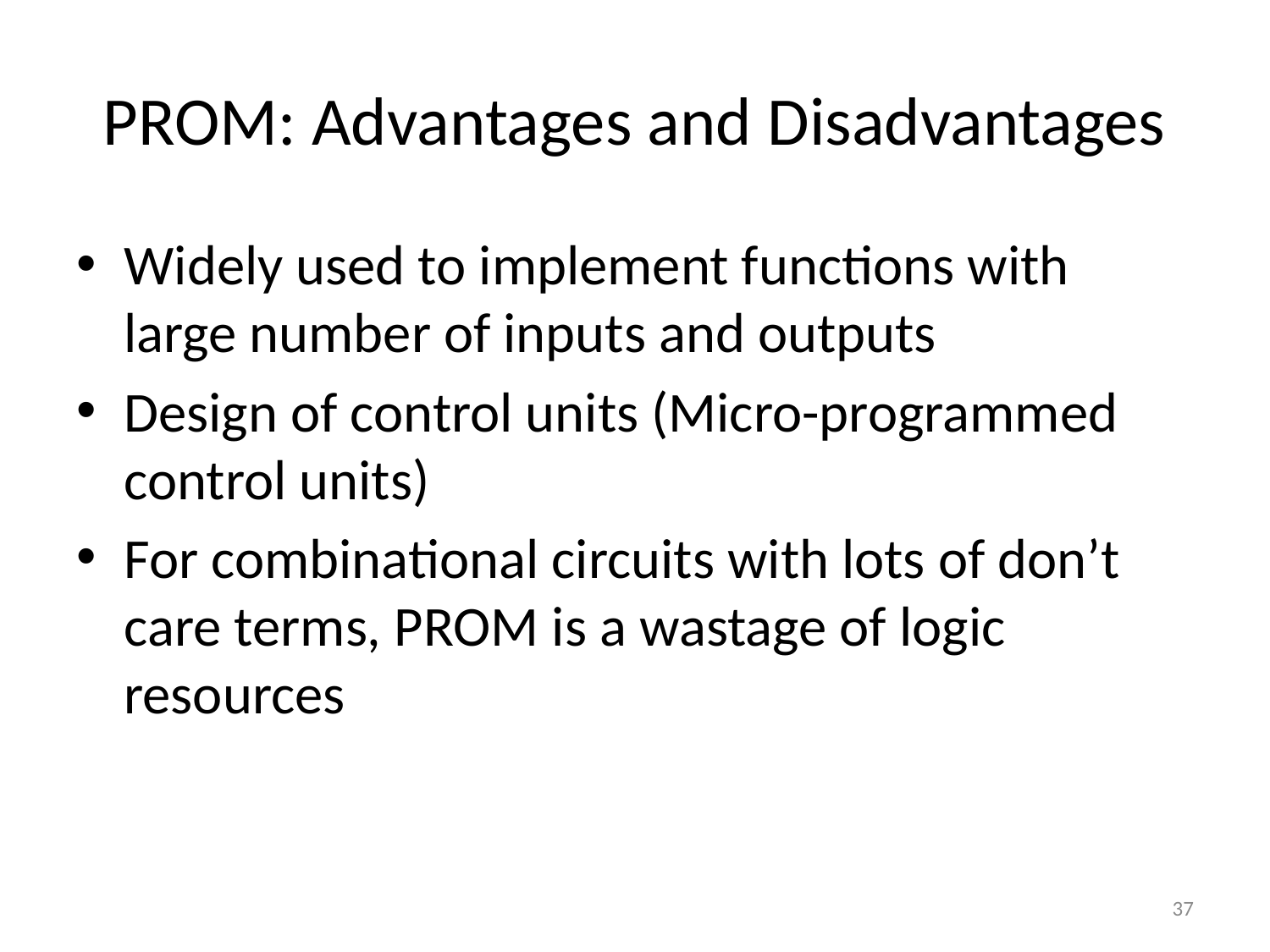

# PROM: Advantages and Disadvantages
Widely used to implement functions with large number of inputs and outputs
Design of control units (Micro-programmed control units)
For combinational circuits with lots of don’t care terms, PROM is a wastage of logic resources
37